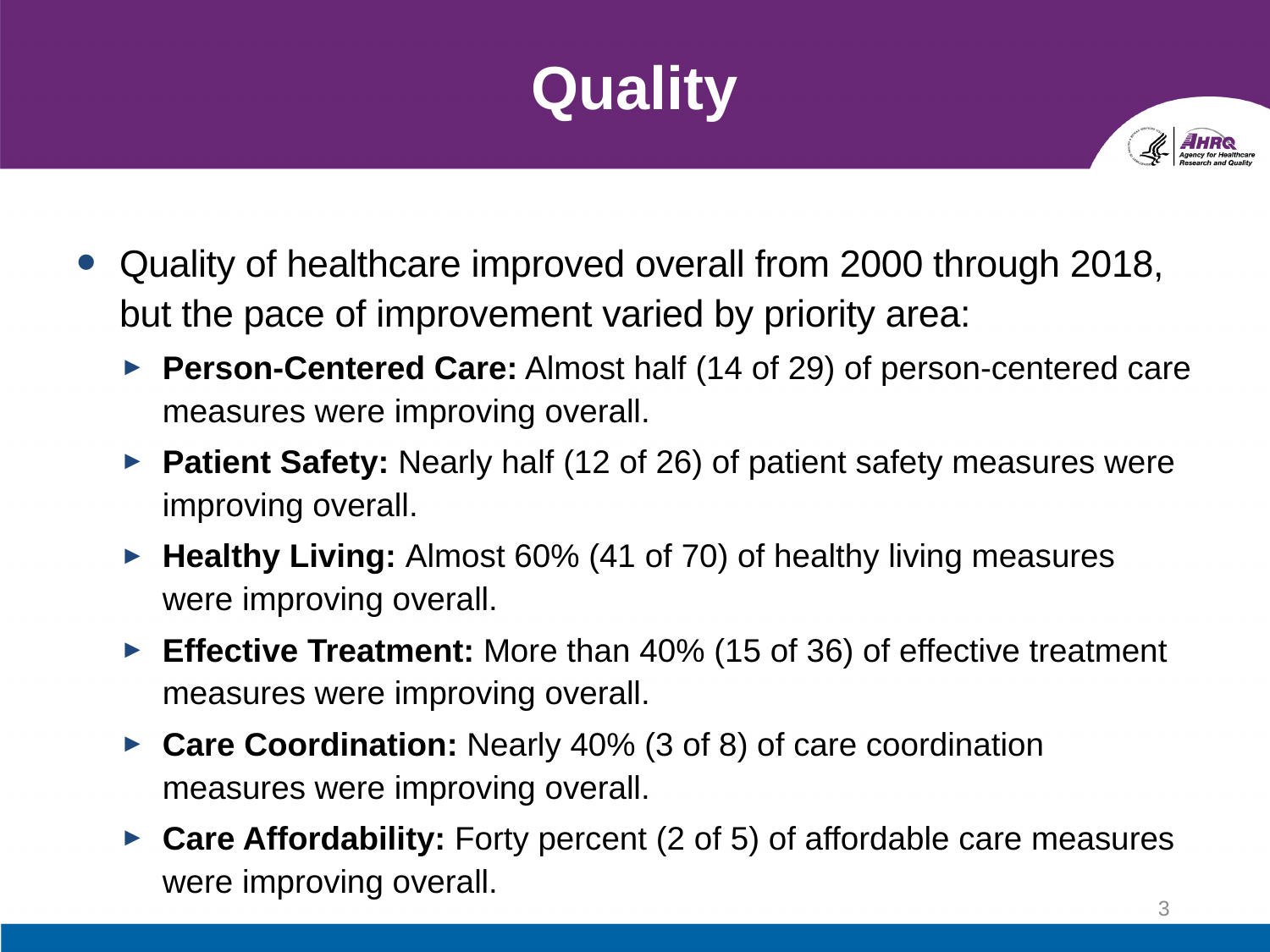

# Quality
Quality of healthcare improved overall from 2000 through 2018, but the pace of improvement varied by priority area:
Person-Centered Care: Almost half (14 of 29) of person-centered care measures were improving overall.
Patient Safety: Nearly half (12 of 26) of patient safety measures were improving overall.
Healthy Living: Almost 60% (41 of 70) of healthy living measures were improving overall.
Effective Treatment: More than 40% (15 of 36) of effective treatment measures were improving overall.
Care Coordination: Nearly 40% (3 of 8) of care coordination measures were improving overall.
Care Affordability: Forty percent (2 of 5) of affordable care measures were improving overall.

3